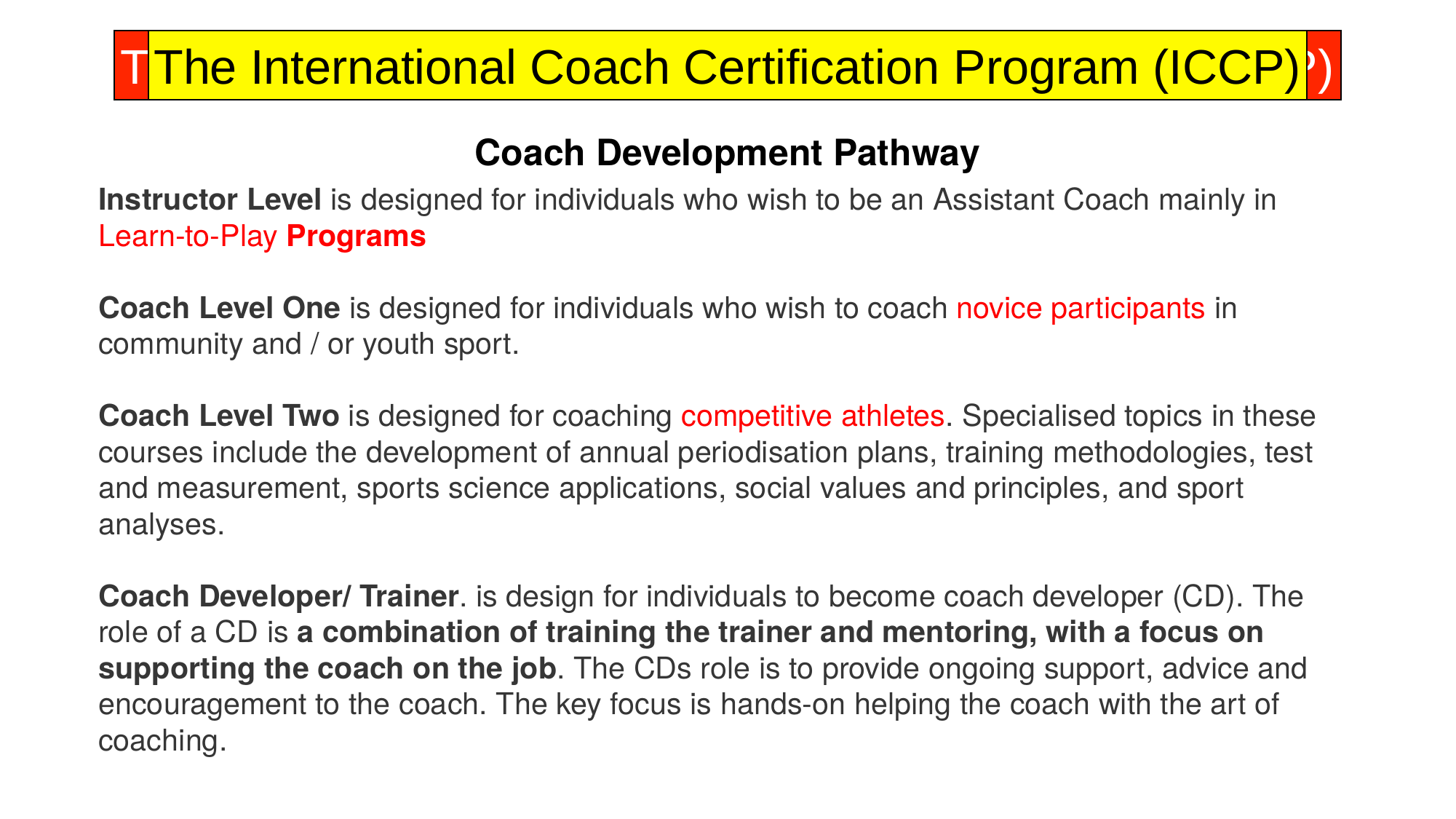

The International Coach Certification Programme (ICCP)
The International Coach Certification Program (ICCP)
Coach Development Pathway
Instructor Level is designed for individuals who wish to be an Assistant Coach mainly in Learn-to-Play Programs

Coach Level One is designed for individuals who wish to coach novice participants in community and / or youth sport.

Coach Level Two is designed for coaching competitive athletes. Specialised topics in these courses include the development of annual periodisation plans, training methodologies, test and measurement, sports science applications, social values and principles, and sport analyses.

Coach Developer/ Trainer. is design for individuals to become coach developer (CD). The role of a CD is a combination of training the trainer and mentoring, with a focus on supporting the coach on the job. The CDs role is to provide ongoing support, advice and encouragement to the coach. The key focus is hands-on helping the coach with the art of coaching.